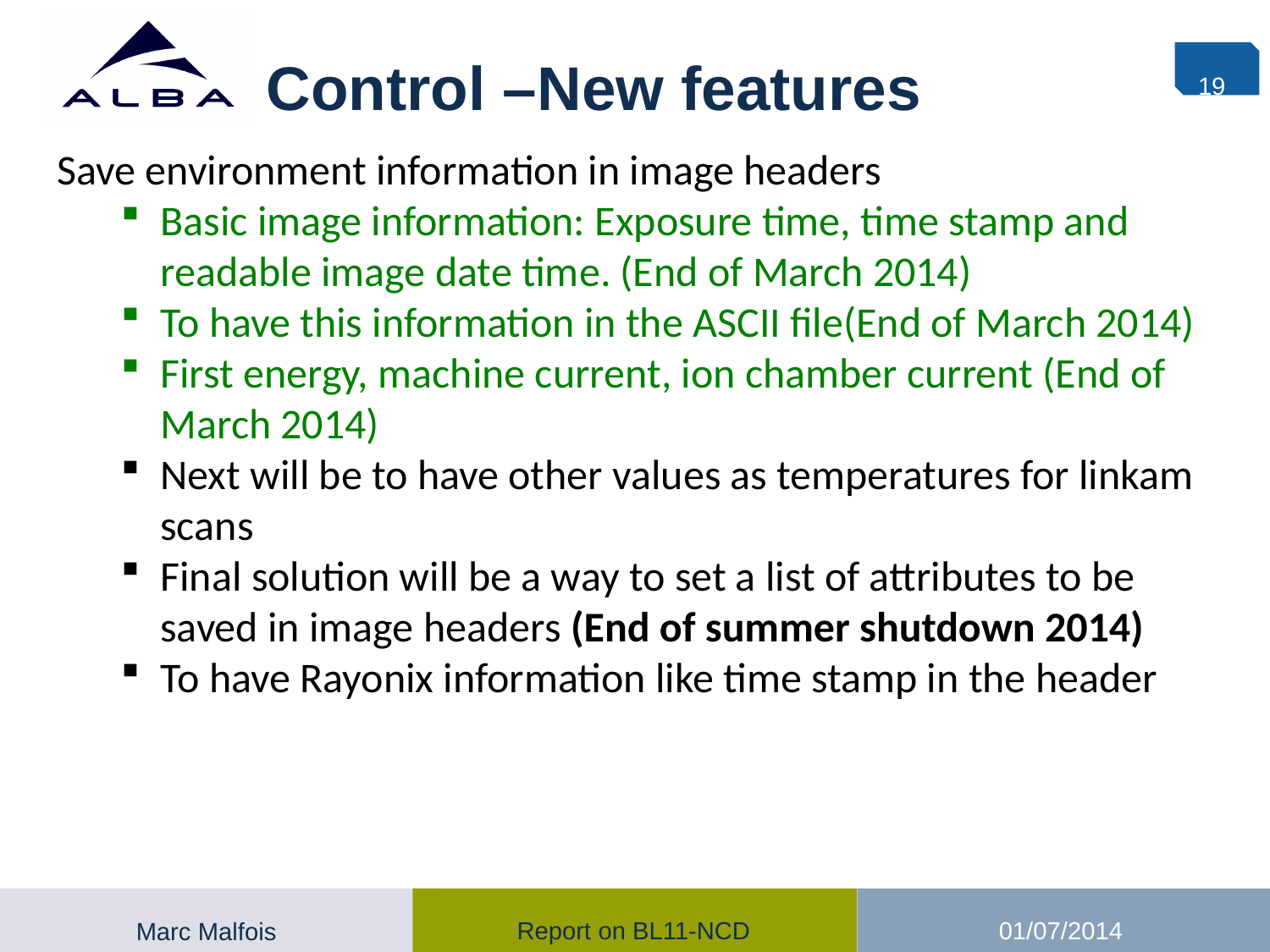

# Control –New features
19
Save environment information in image headers
Basic image information: Exposure time, time stamp and readable image date time. (End of March 2014)
To have this information in the ASCII file(End of March 2014)
First energy, machine current, ion chamber current (End of March 2014)
Next will be to have other values as temperatures for linkam scans
Final solution will be a way to set a list of attributes to be saved in image headers (End of summer shutdown 2014)
To have Rayonix information like time stamp in the header